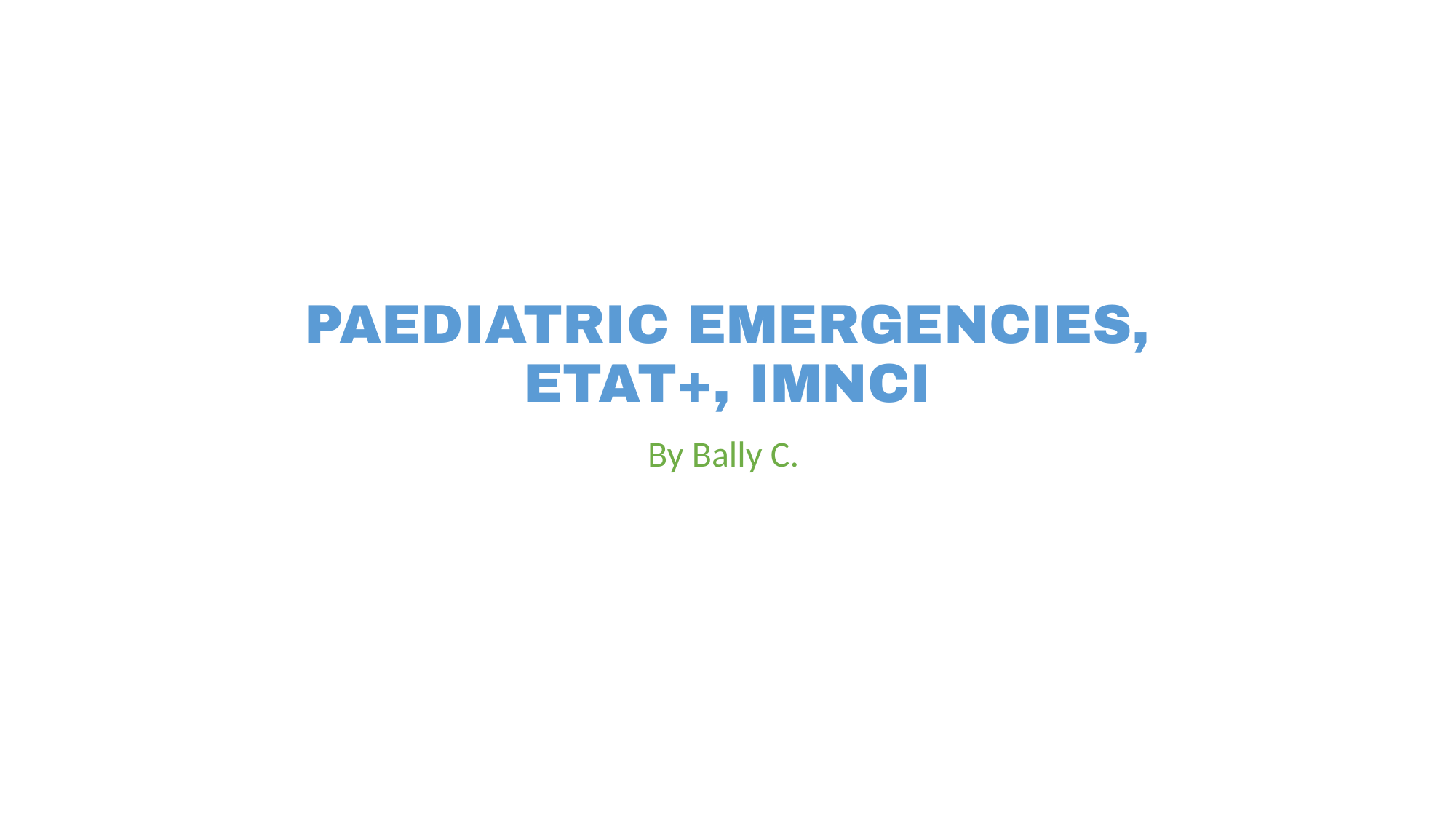

# PAEDIATRIC EMERGENCIES, ETAT+, IMNCI
By Bally C.